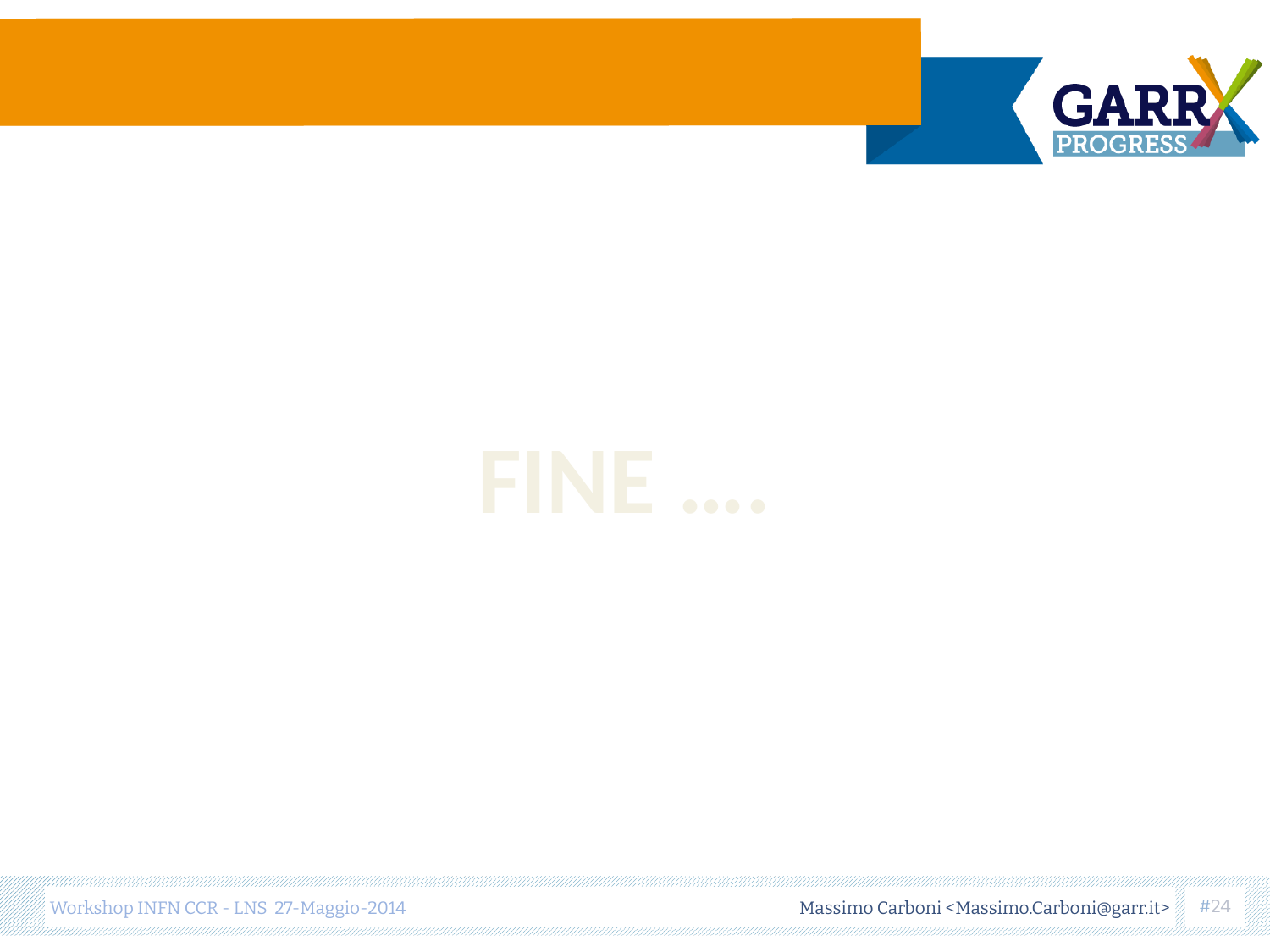

#
FINE ….
#24
Massimo Carboni <Massimo.Carboni@garr.it>
Workshop INFN CCR - LNS  27-Maggio-2014